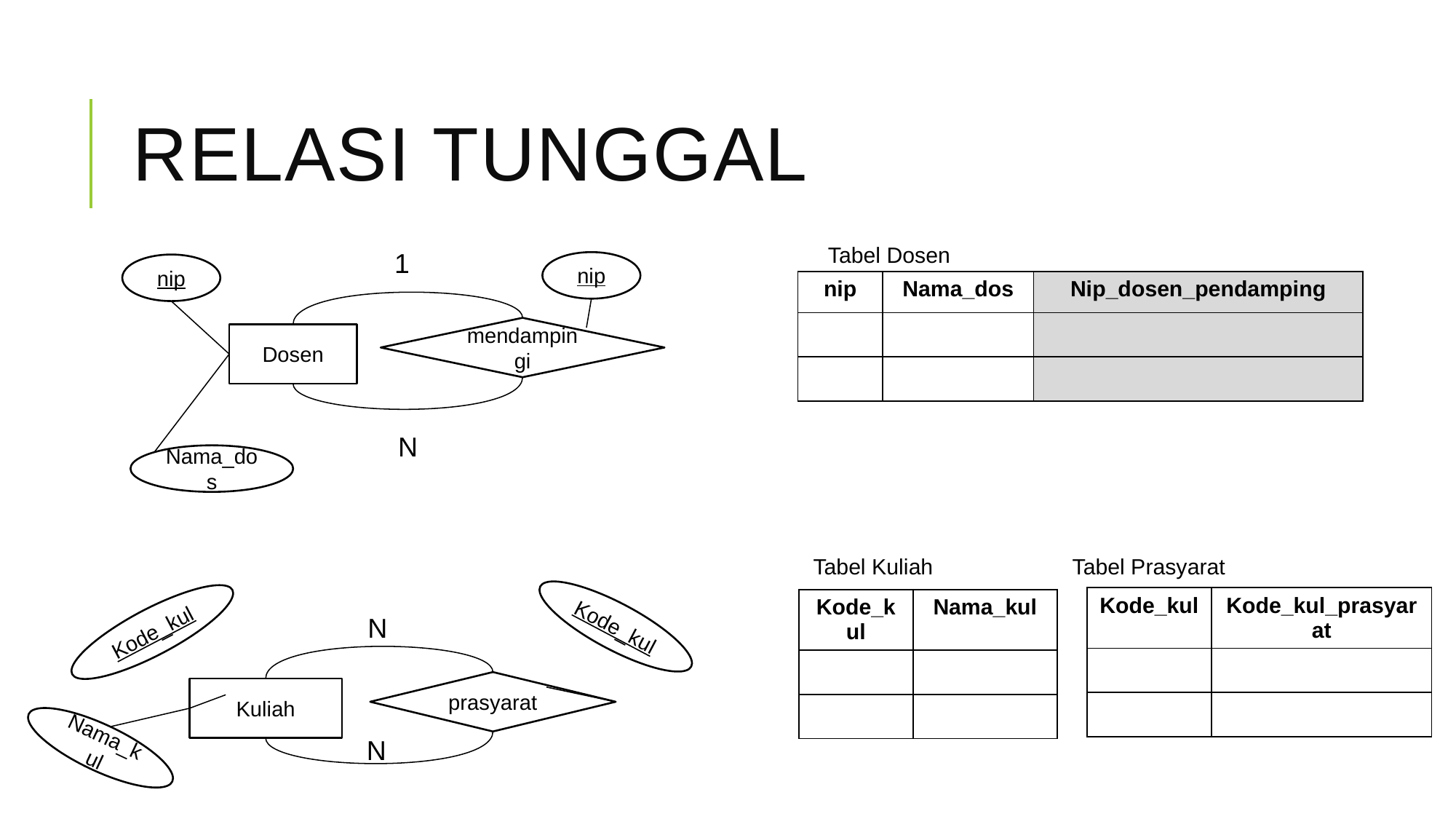

# Relasi tunggal
Tabel Dosen
1
nip
nip
mendampingi
Dosen
N
Nama_dos
| nip | Nama\_dos | Nip\_dosen\_pendamping |
| --- | --- | --- |
|  |  |  |
|  |  |  |
Tabel Prasyarat
Tabel Kuliah
| Kode\_kul | Kode\_kul\_prasyarat |
| --- | --- |
|  |  |
|  |  |
| Kode\_kul | Nama\_kul |
| --- | --- |
|  |  |
|  |  |
Kode_kul
Kode_kul
N
prasyarat
Kuliah
Nama_kul
N